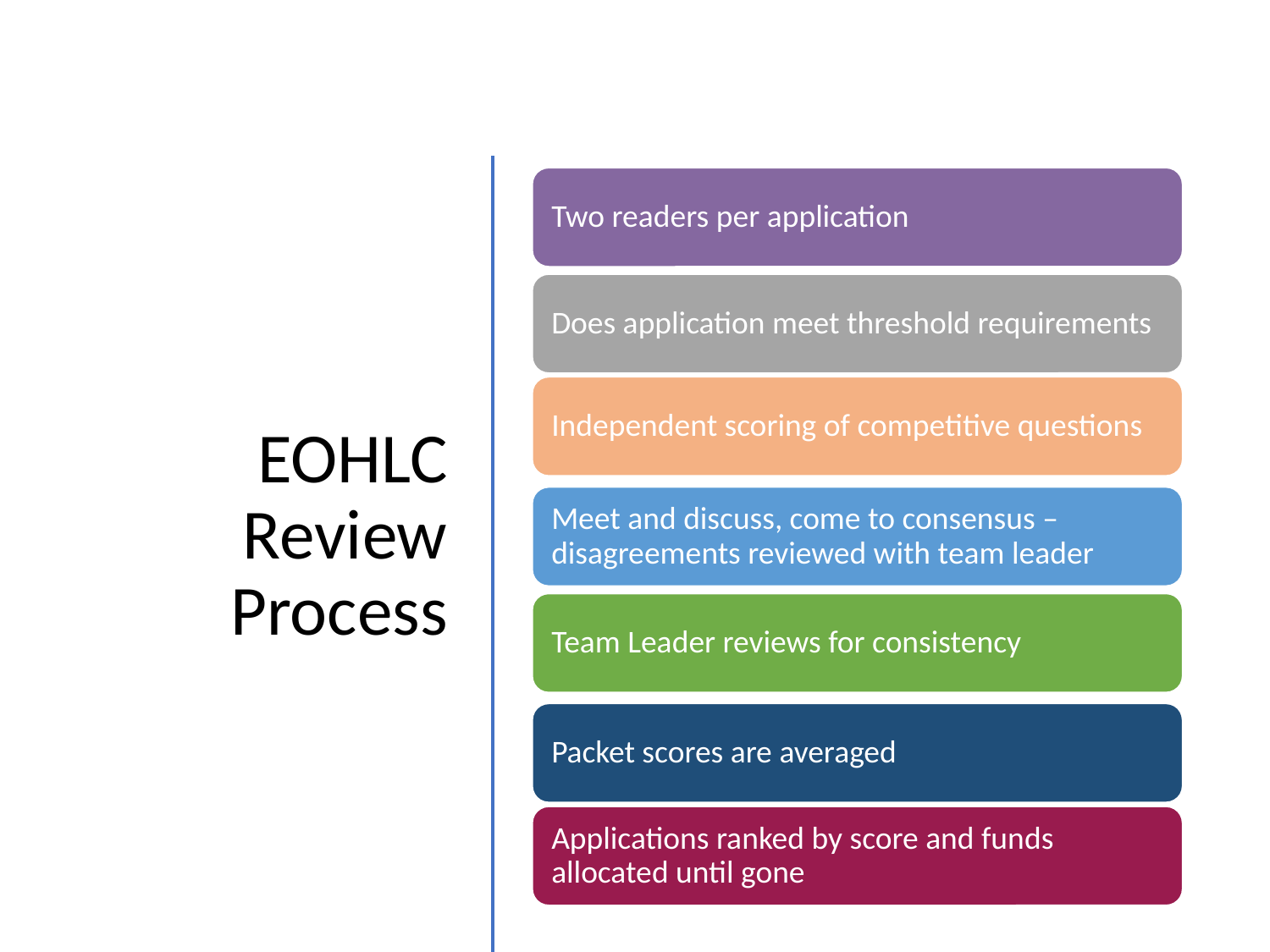

# EOHLC Review Process
Two readers per application
Does application meet threshold requirements
Independent scoring of competitive questions
Meet and discuss, come to consensus –disagreements reviewed with team leader
Team Leader reviews for consistency
Packet scores are averaged
Applications ranked by score and funds allocated until gone